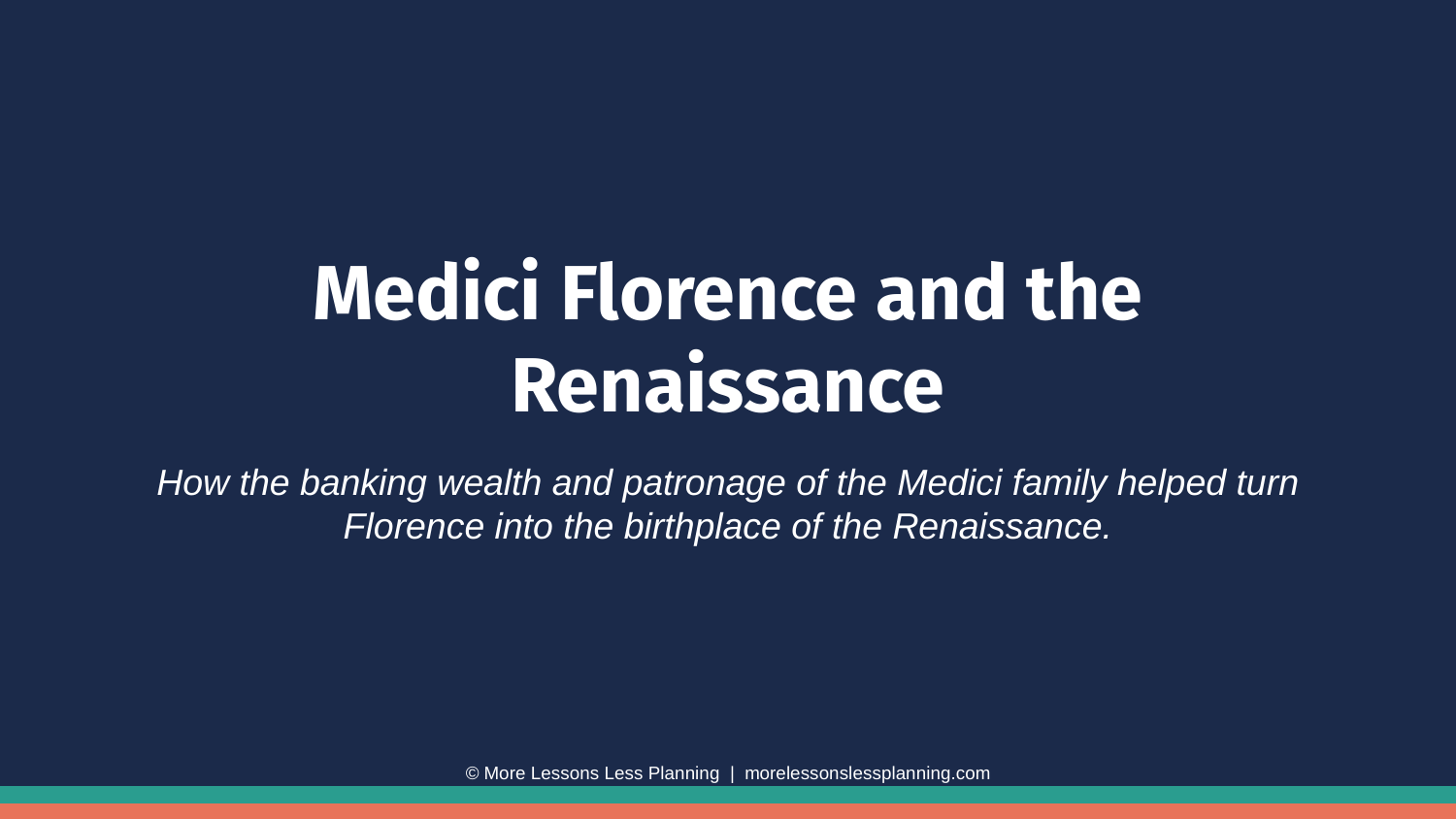

Medici Florence and the Renaissance
How the banking wealth and patronage of the Medici family helped turn Florence into the birthplace of the Renaissance.
© More Lessons Less Planning  |  morelessonslessplanning.com